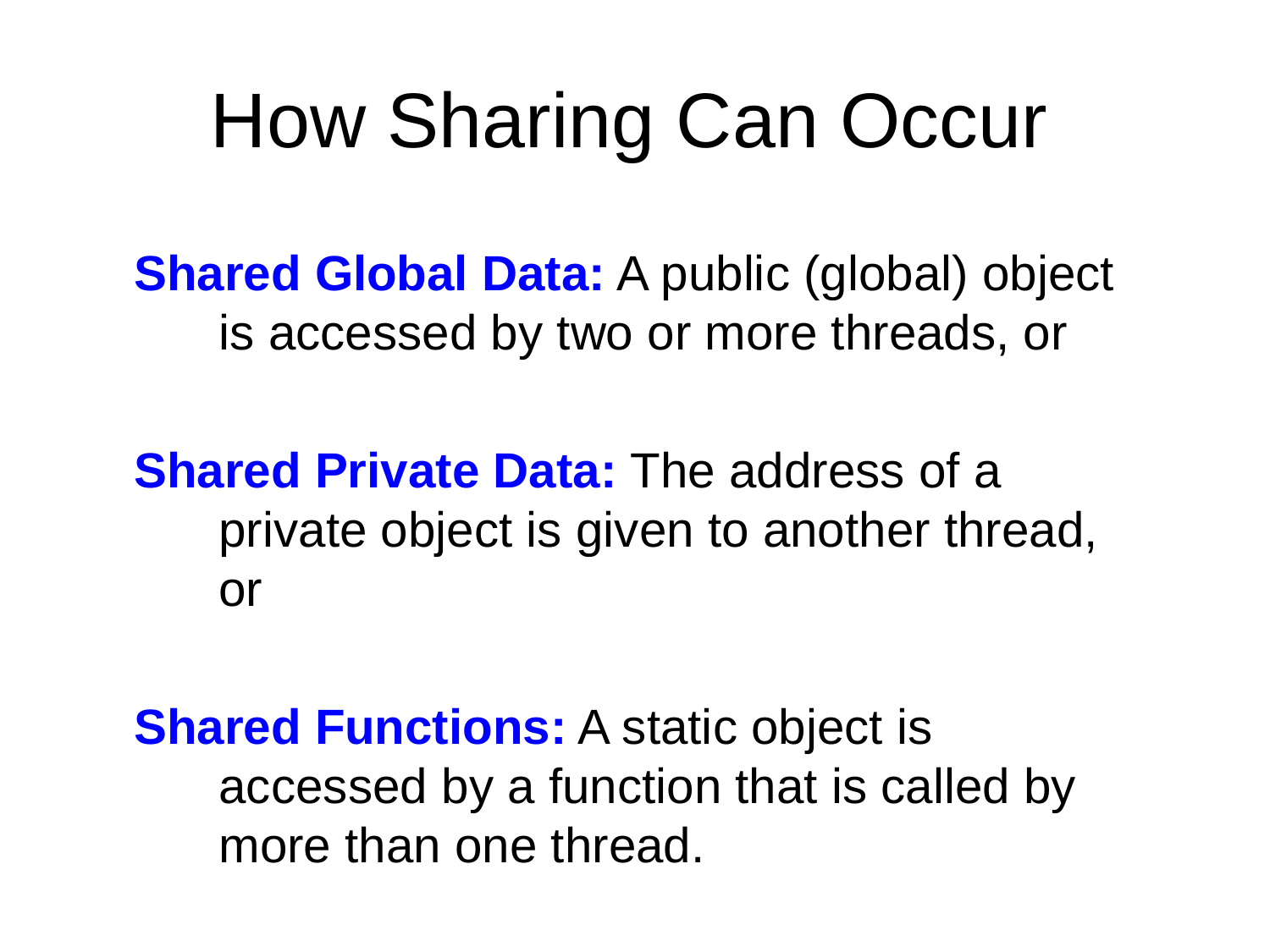

# How Sharing Can Occur
Shared Global Data: A public (global) object is accessed by two or more threads, or

Shared Private Data: The address of a private object is given to another thread, or

Shared Functions: A static object is accessed by a function that is called by more than one thread.